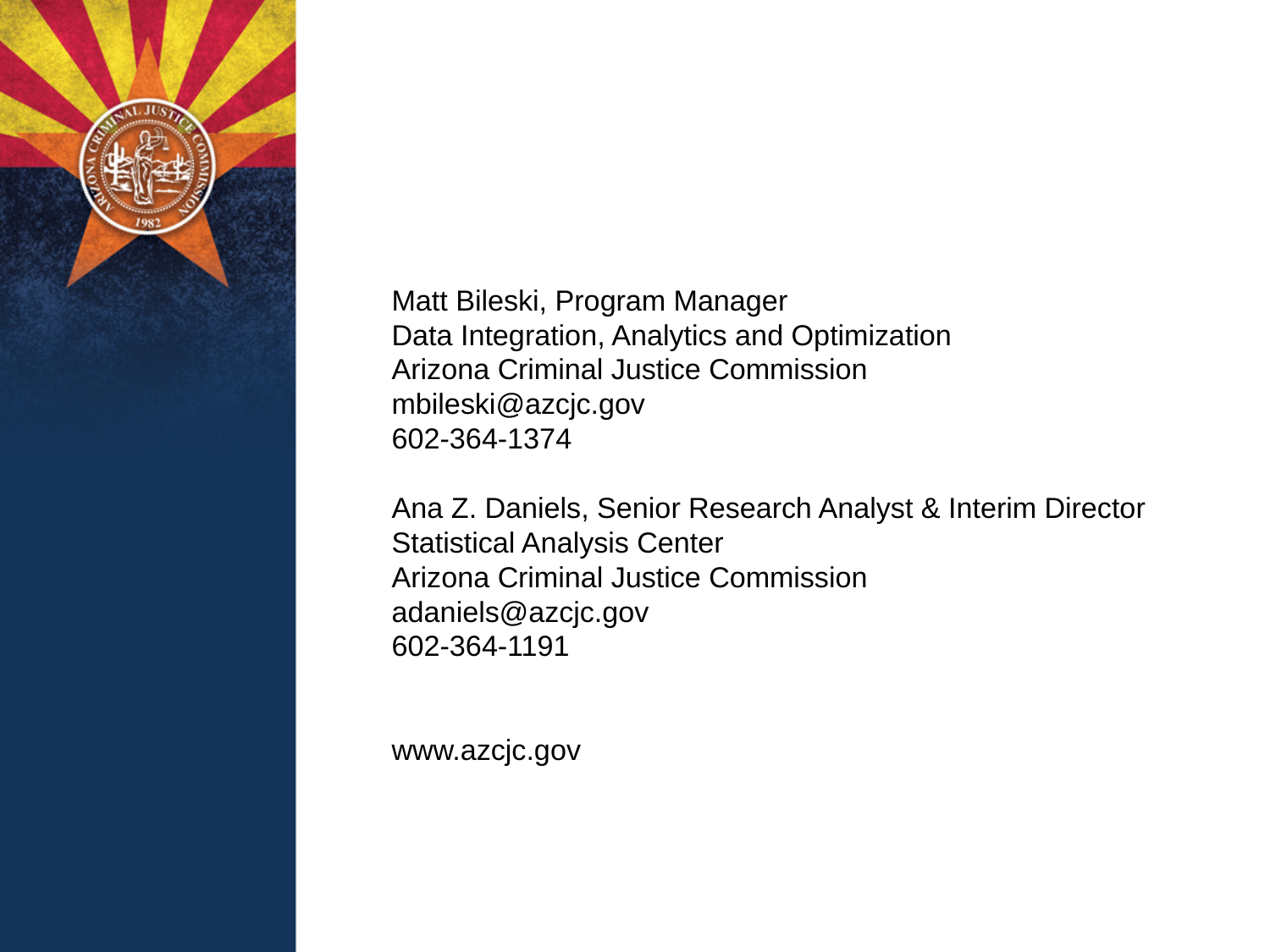

Matt Bileski, Program Manager
Data Integration, Analytics and Optimization
Arizona Criminal Justice Commission
mbileski@azcjc.gov
602-364-1374

Ana Z. Daniels, Senior Research Analyst & Interim Director
Statistical Analysis Center
Arizona Criminal Justice Commission
adaniels@azcjc.gov
602-364-1191

www.azcjc.gov